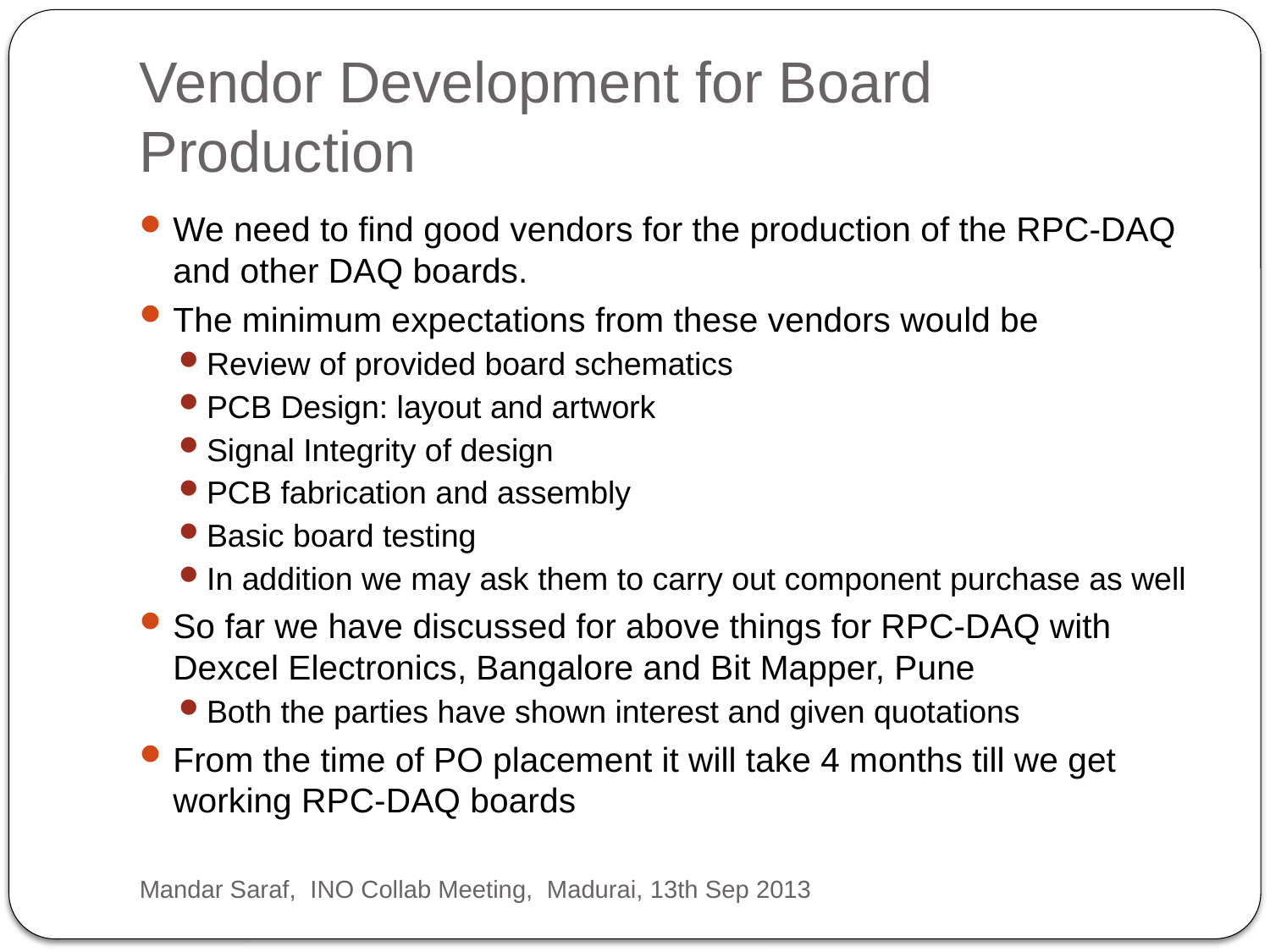

# Vendor Development for Board Production
We need to find good vendors for the production of the RPC-DAQ and other DAQ boards.
The minimum expectations from these vendors would be
Review of provided board schematics
PCB Design: layout and artwork
Signal Integrity of design
PCB fabrication and assembly
Basic board testing
In addition we may ask them to carry out component purchase as well
So far we have discussed for above things for RPC-DAQ with Dexcel Electronics, Bangalore and Bit Mapper, Pune
Both the parties have shown interest and given quotations
From the time of PO placement it will take 4 months till we get working RPC-DAQ boards
Mandar Saraf,  INO Collab Meeting,  Madurai, 13th Sep 2013